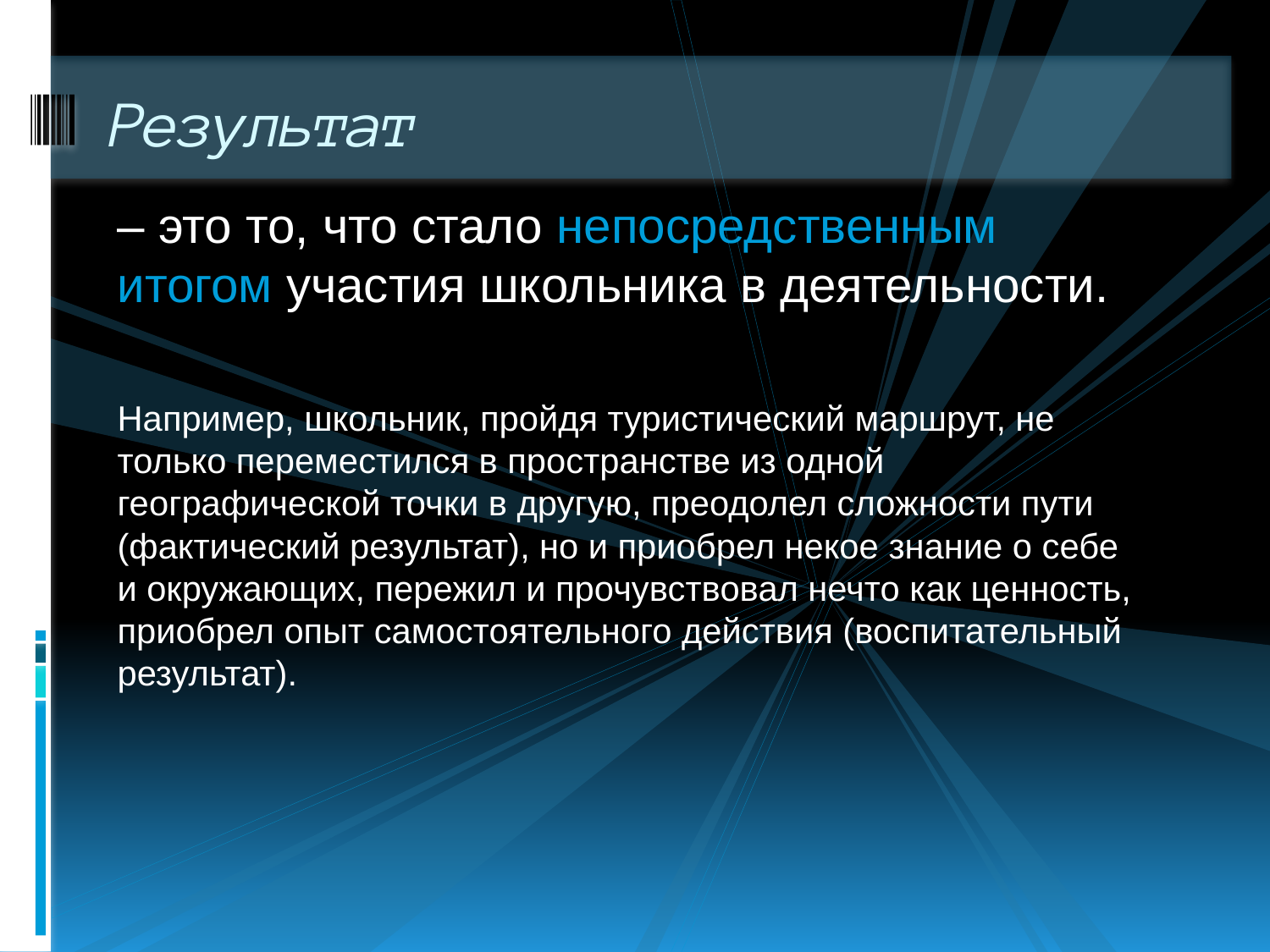

# Результат
– это то, что стало непосредственным итогом участия школьника в деятельности.

Например, школьник, пройдя туристический маршрут, не только переместился в пространстве из одной географической точки в другую, преодолел сложности пути (фактический результат), но и приобрел некое знание о себе и окружающих, пережил и прочувствовал нечто как ценность, приобрел опыт самостоятельного действия (воспитательный результат).